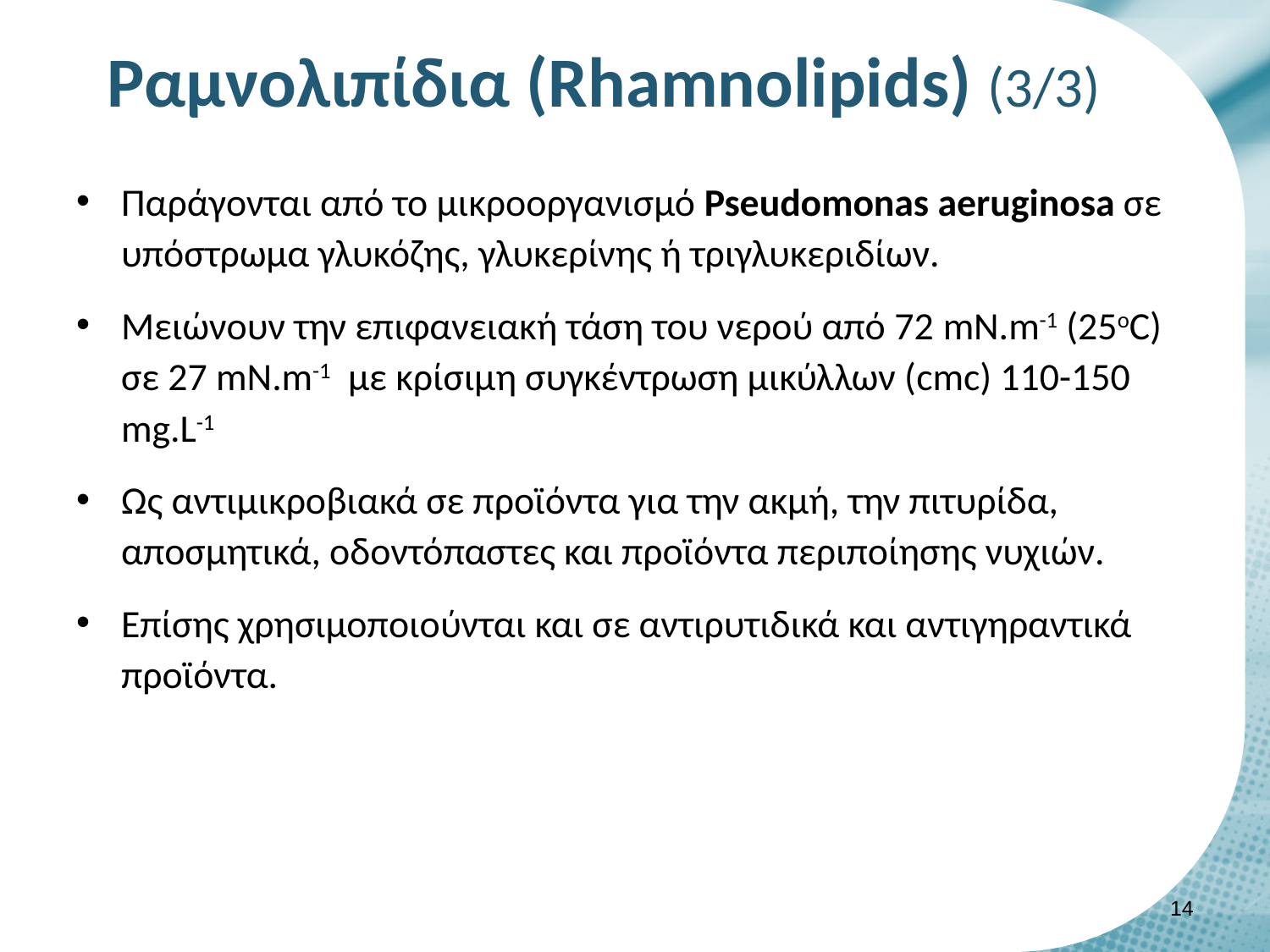

# Ραμνολιπίδια (Rhamnolipids) (3/3)
Παράγονται από το μικροοργανισμό Pseudomonas aeruginosa σε υπόστρωμα γλυκόζης, γλυκερίνης ή τριγλυκεριδίων.
Μειώνουν την επιφανειακή τάση του νερού από 72 mN.m-1 (25oC) σε 27 mN.m-1  με κρίσιμη συγκέντρωση μικύλλων (cmc) 110-150 mg.L-1
Ως αντιμικροβιακά σε προϊόντα για την ακμή, την πιτυρίδα, αποσμητικά, οδοντόπαστες και προϊόντα περιποίησης νυχιών.
Επίσης χρησιμοποιούνται και σε αντιρυτιδικά και αντιγηραντικά προϊόντα.
14